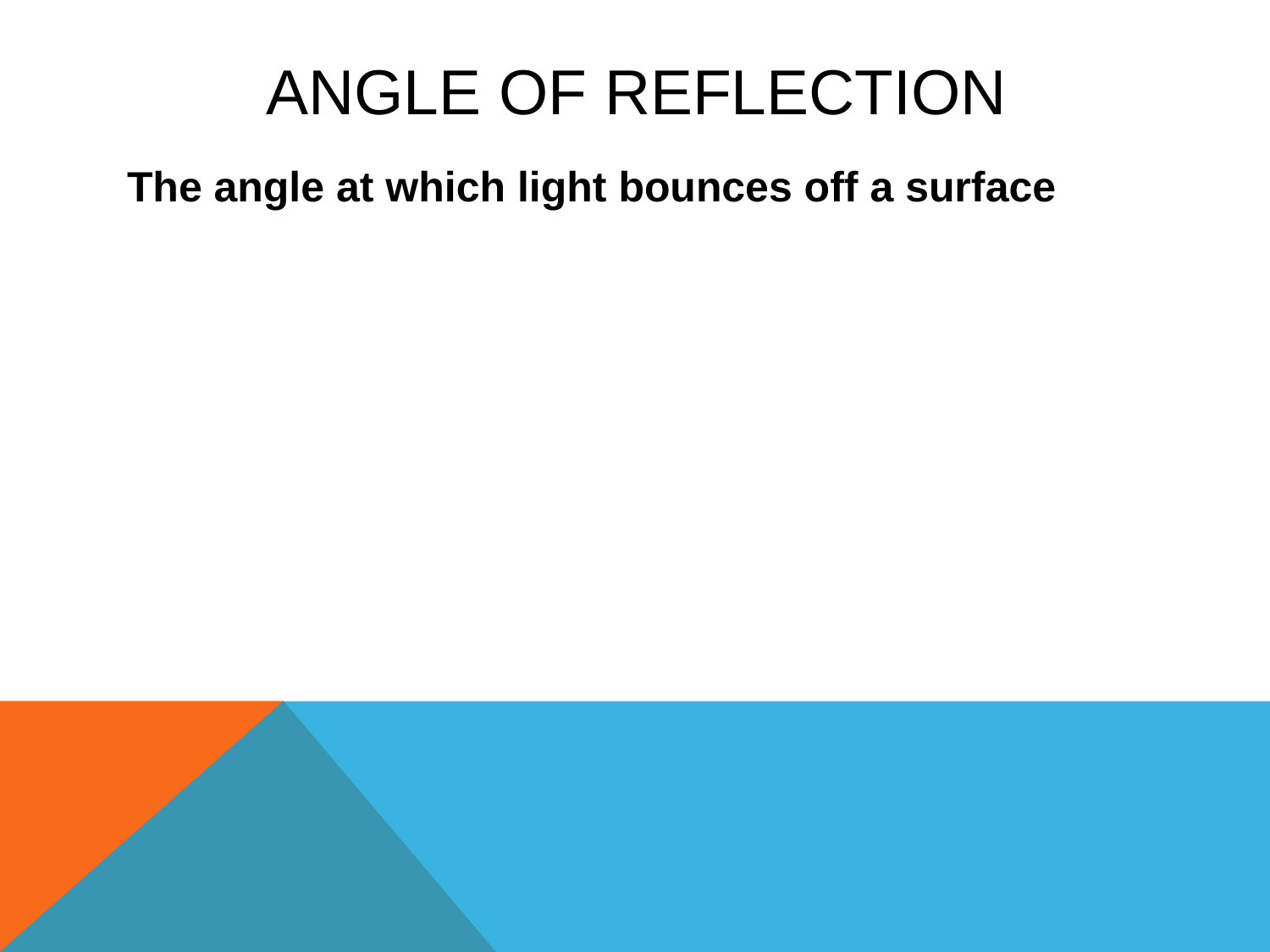

# Angle of reflection
The angle at which light bounces off a surface